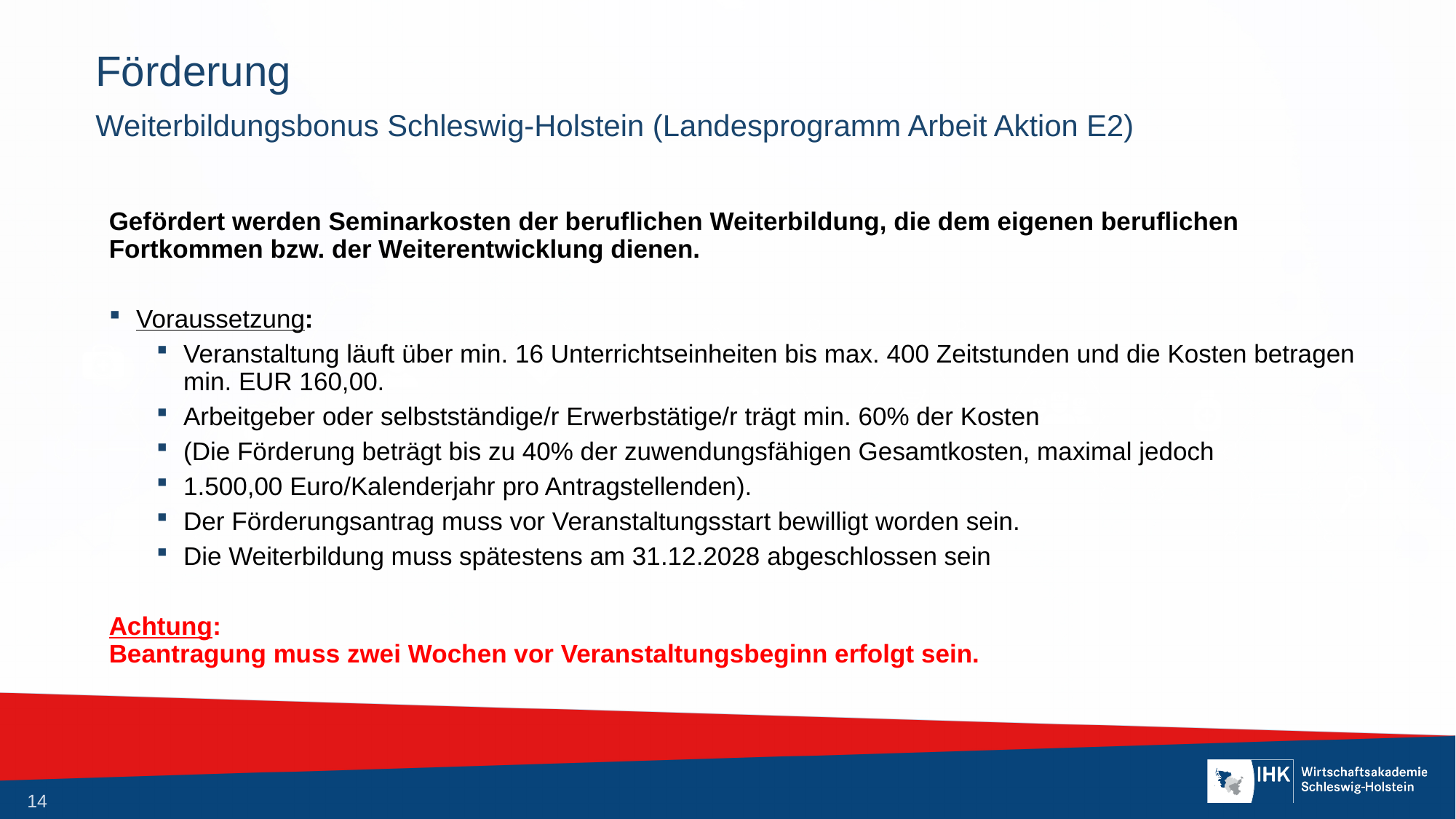

# Förderung
Weiterbildungsbonus Schleswig-Holstein (Landesprogramm Arbeit Aktion E2)

Gefördert werden Seminarkosten der beruflichen Weiterbildung, die dem eigenen beruflichen Fortkommen bzw. der Weiterentwicklung dienen.

Voraussetzung:
Veranstaltung läuft über min. 16 Unterrichtseinheiten bis max. 400 Zeitstunden und die Kosten betragen min. EUR 160,00.
Arbeitgeber oder selbstständige/r Erwerbstätige/r trägt min. 60% der Kosten
(Die Förderung beträgt bis zu 40% der zuwendungsfähigen Gesamtkosten, maximal jedoch
1.500,00 Euro/Kalenderjahr pro Antragstellenden).
Der Förderungsantrag muss vor Veranstaltungsstart bewilligt worden sein.
Die Weiterbildung muss spätestens am 31.12.2028 abgeschlossen sein

Achtung:
Beantragung muss zwei Wochen vor Veranstaltungsbeginn erfolgt sein.